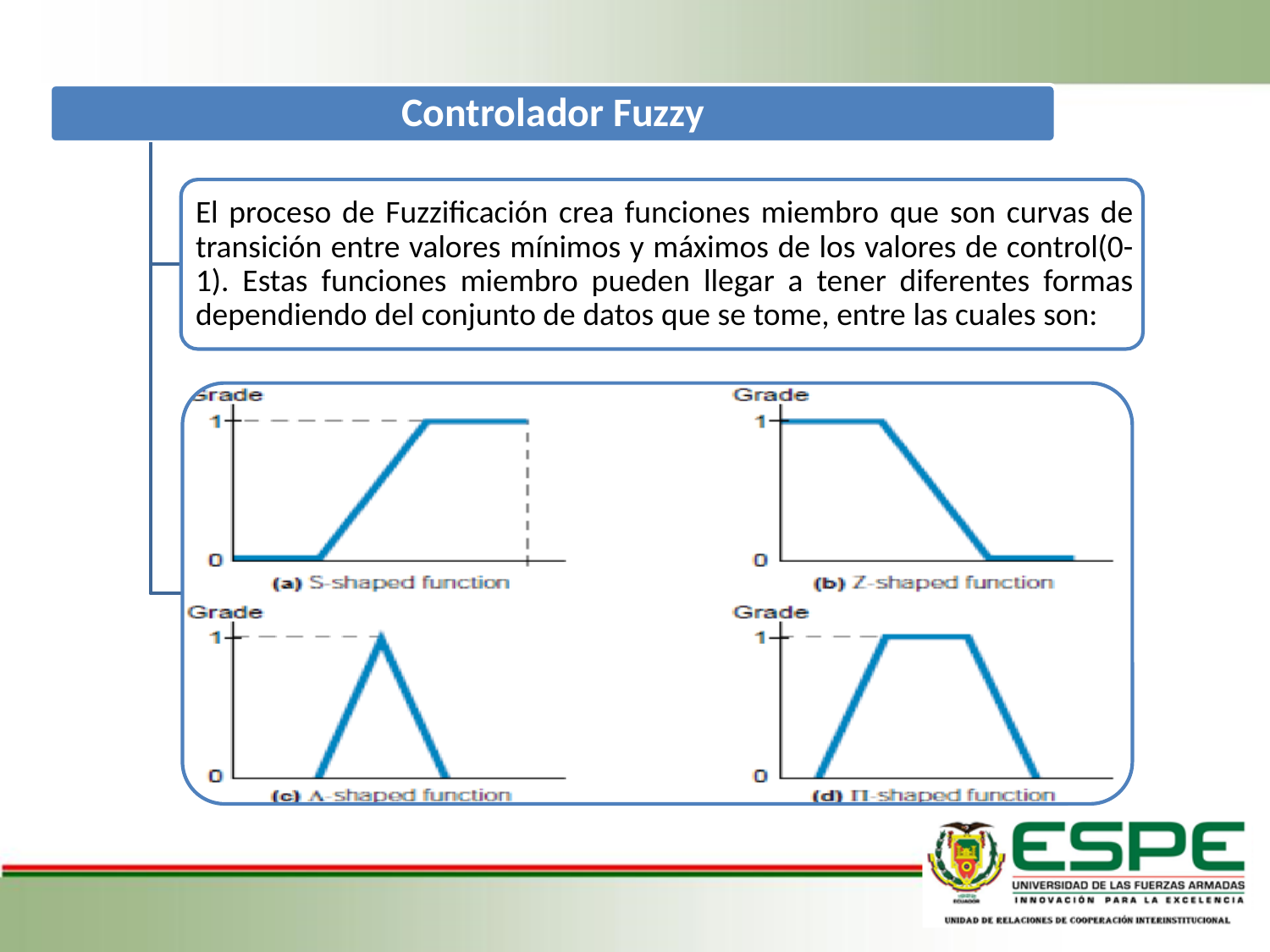

Controlador Fuzzy
El proceso de Fuzzificación crea funciones miembro que son curvas de transición entre valores mínimos y máximos de los valores de control(0-1). Estas funciones miembro pueden llegar a tener diferentes formas dependiendo del conjunto de datos que se tome, entre las cuales son: